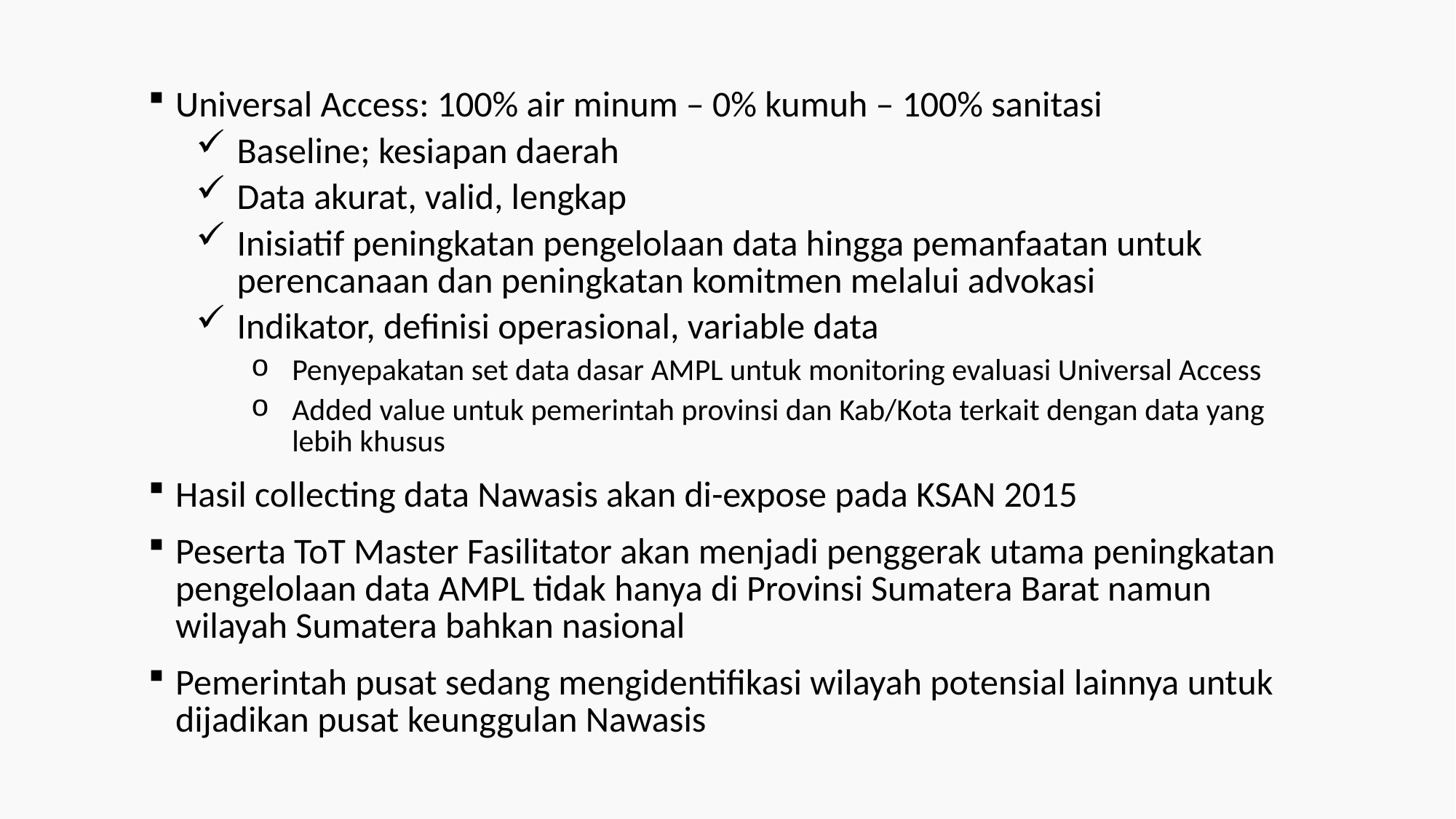

Universal Access: 100% air minum – 0% kumuh – 100% sanitasi
Baseline; kesiapan daerah
Data akurat, valid, lengkap
Inisiatif peningkatan pengelolaan data hingga pemanfaatan untuk perencanaan dan peningkatan komitmen melalui advokasi
Indikator, definisi operasional, variable data
Penyepakatan set data dasar AMPL untuk monitoring evaluasi Universal Access
Added value untuk pemerintah provinsi dan Kab/Kota terkait dengan data yang lebih khusus
Hasil collecting data Nawasis akan di-expose pada KSAN 2015
Peserta ToT Master Fasilitator akan menjadi penggerak utama peningkatan pengelolaan data AMPL tidak hanya di Provinsi Sumatera Barat namun wilayah Sumatera bahkan nasional
Pemerintah pusat sedang mengidentifikasi wilayah potensial lainnya untuk dijadikan pusat keunggulan Nawasis